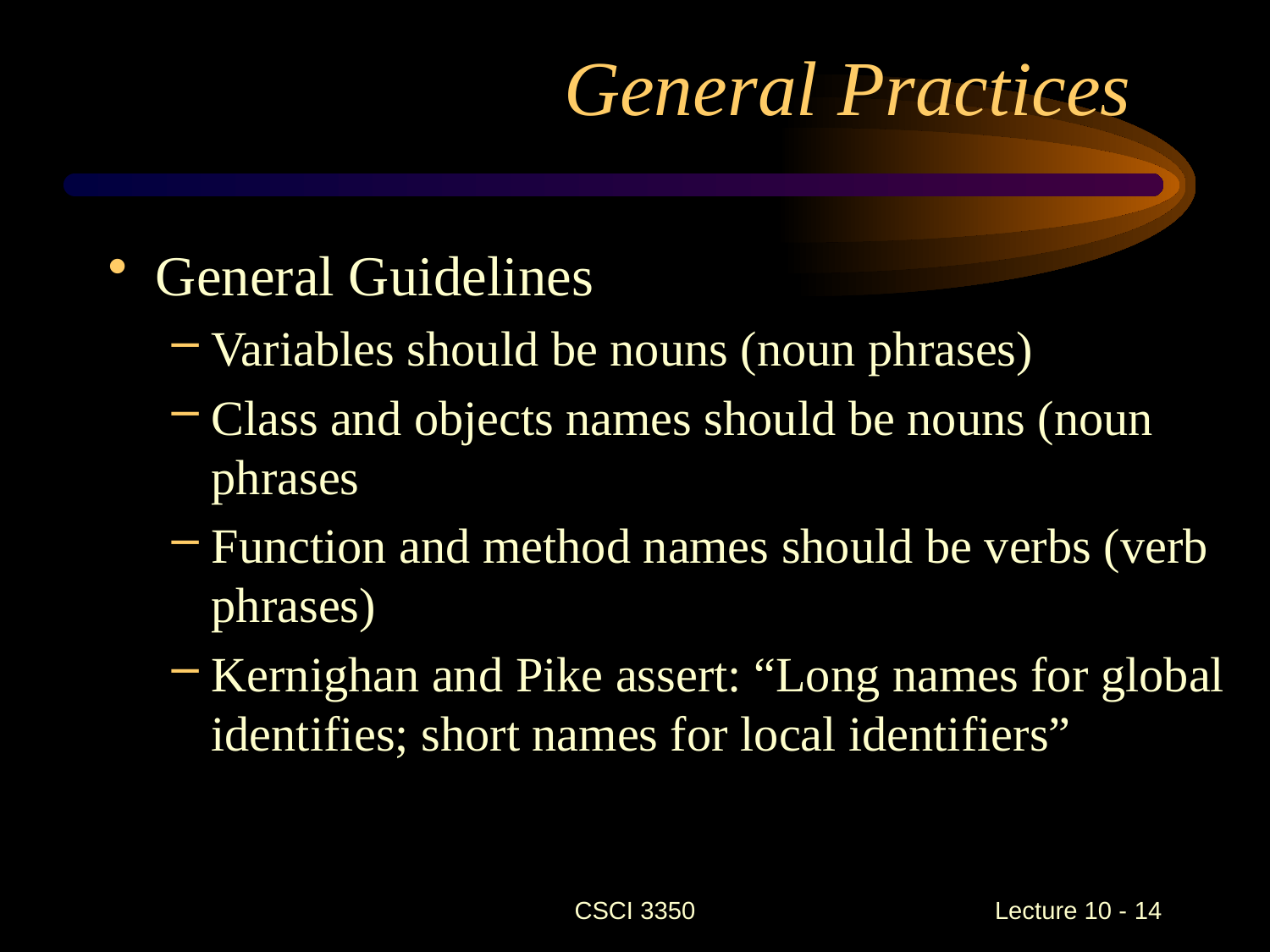

General Practices
General Guidelines
Variables should be nouns (noun phrases)
Class and objects names should be nouns (noun phrases
Function and method names should be verbs (verb phrases)
Kernighan and Pike assert: “Long names for global identifies; short names for local identifiers”

CSCI 3350
Lecture 10 - 14